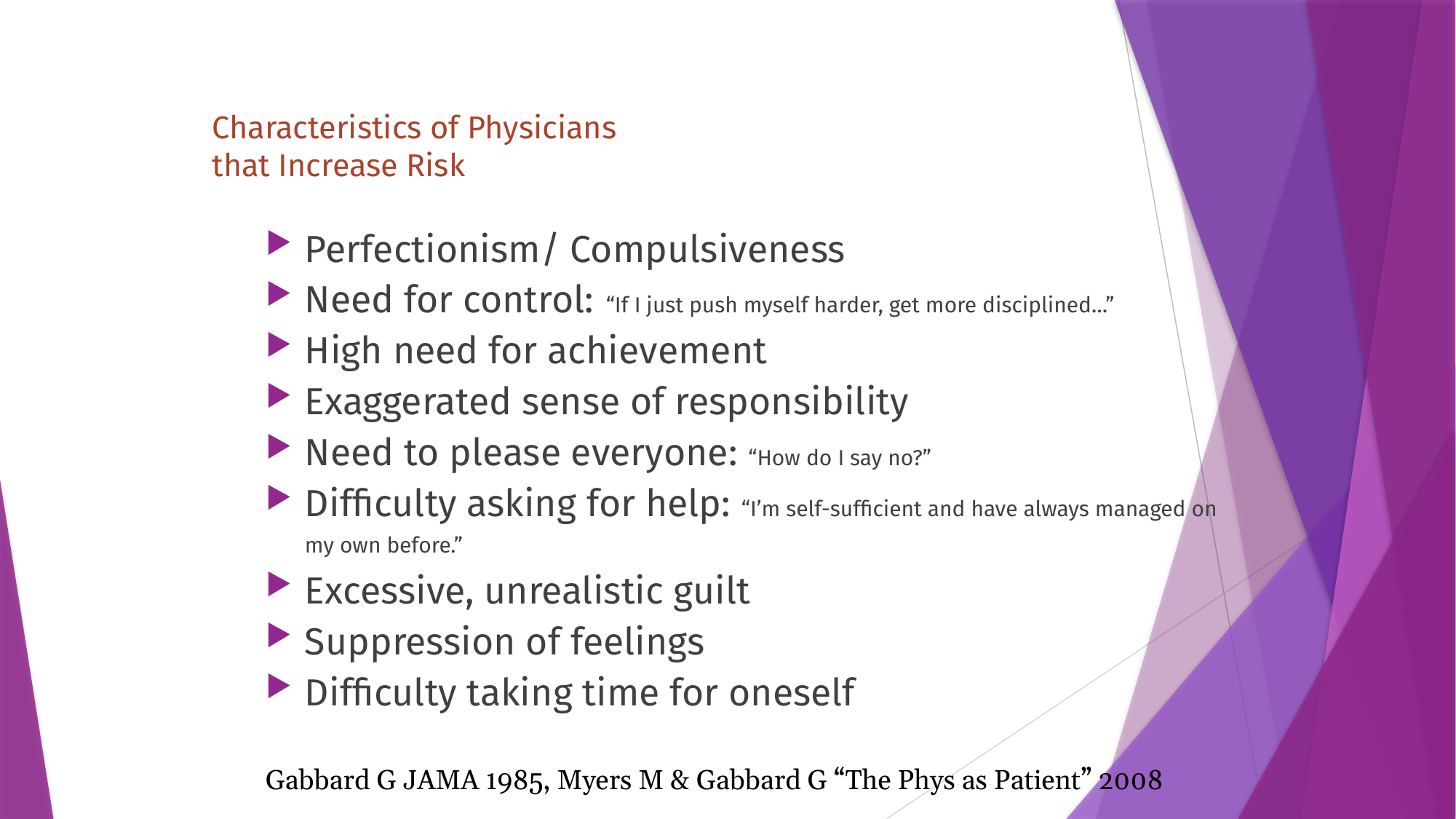

# Characteristics of Physicians that Increase Risk
Perfectionism/ Compulsiveness
Need for control:  “If I just push myself harder, get more disciplined…”
High need for achievement
Exaggerated sense of responsibility
Need to please everyone: “How do I say no?”
Difficulty asking for help: “I’m self-sufficient and have always managed on my own before.”
Excessive, unrealistic guilt
Suppression of feelings
Difficulty taking time for oneself

Gabbard G JAMA 1985, Myers M & Gabbard G “The Phys as Patient” 2008